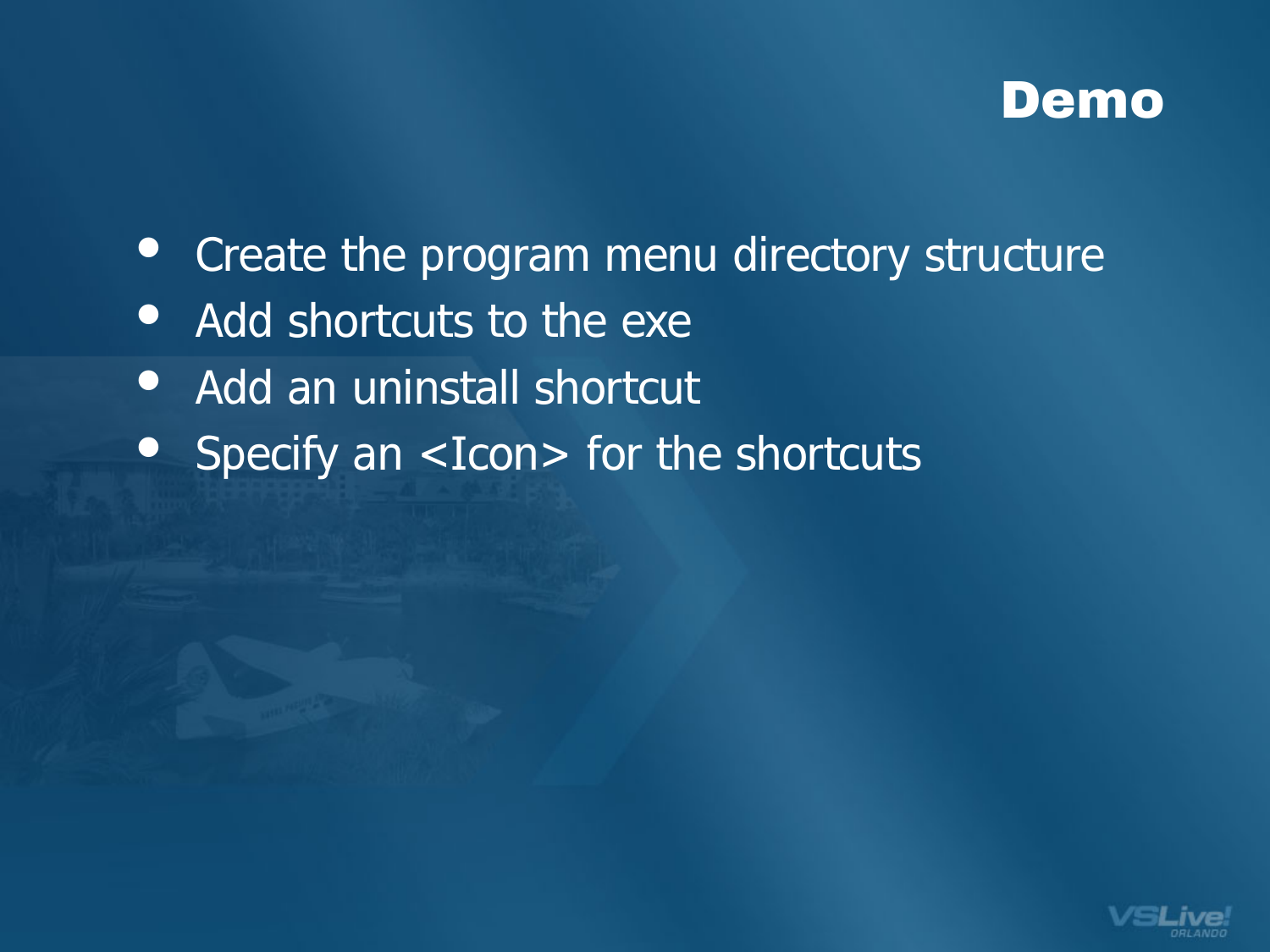

# Demo
Create the program menu directory structure
Add shortcuts to the exe
Add an uninstall shortcut
Specify an <Icon> for the shortcuts